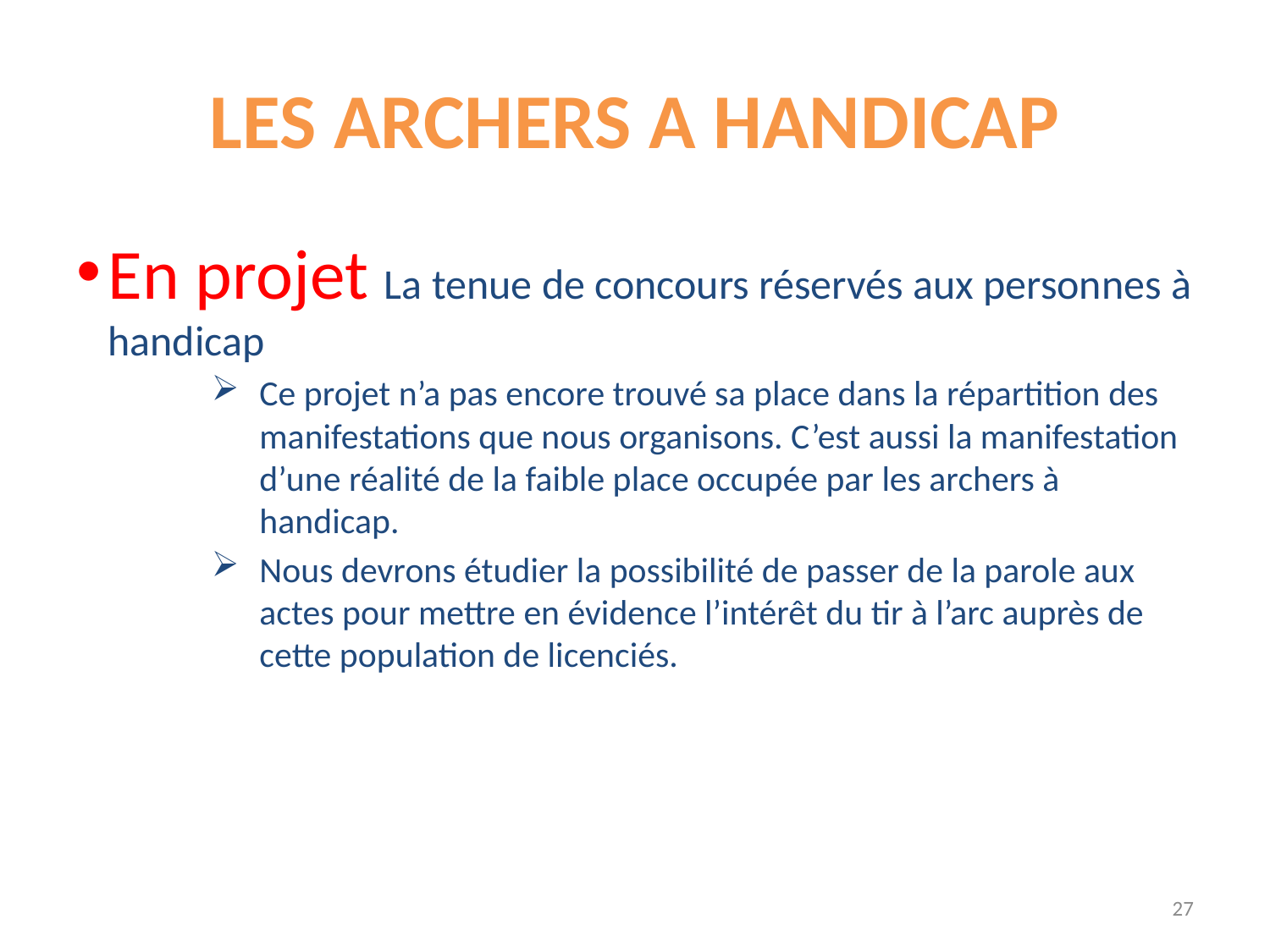

# les archers a handicap
En projet La tenue de concours réservés aux personnes à handicap
Ce projet n’a pas encore trouvé sa place dans la répartition des manifestations que nous organisons. C’est aussi la manifestation d’une réalité de la faible place occupée par les archers à handicap.
Nous devrons étudier la possibilité de passer de la parole aux actes pour mettre en évidence l’intérêt du tir à l’arc auprès de cette population de licenciés.
27